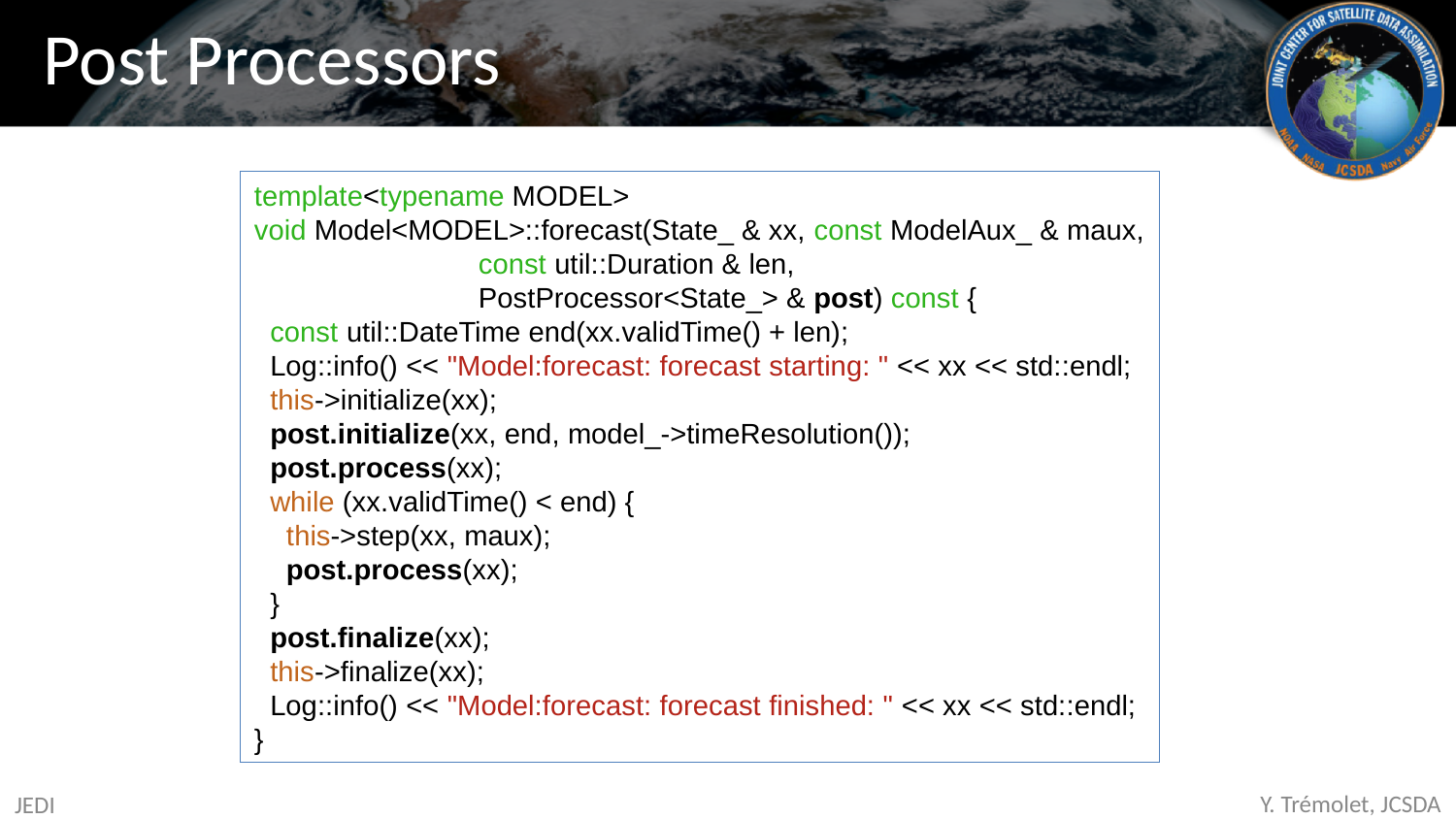

# Post Processors
template<typename MODEL>
void Model<MODEL>::forecast(State_ & xx, const ModelAux_ & maux,
                            const util::Duration & len,
                            PostProcessor<State_> & post) const {
  const util::DateTime end(xx.validTime() + len);
  Log::info() << "Model:forecast: forecast starting: " << xx << std::endl;
  this->initialize(xx);
  post.initialize(xx, end, model_->timeResolution());
  post.process(xx);
  while (xx.validTime() < end) {
    this->step(xx, maux);
    post.process(xx);
  }
  post.finalize(xx);
  this->finalize(xx);
  Log::info() << "Model:forecast: forecast finished: " << xx << std::endl;
}
JEDI
Y. Trémolet, JCSDA